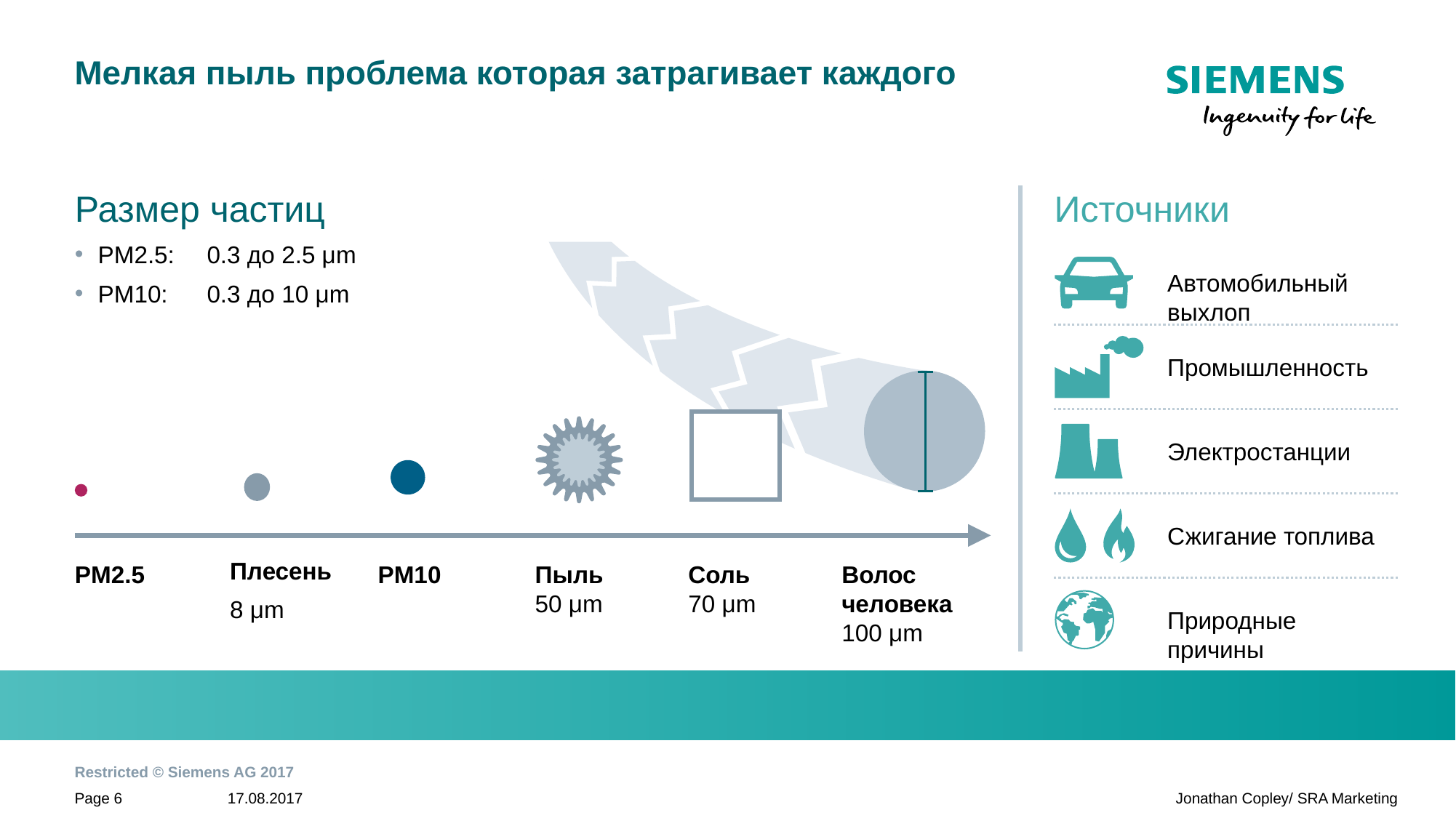

# Мелкая пыль проблема которая затрагивает каждого

Источники

Автомобильный выхлоп

Промышленность

Электростанции

Сжигание топлива

Природные причины
Размер частиц
PM2.5:	0.3 до 2.5 μm
PM10:	0.3 до 10 μm

Плесень
8 μm
PM2.5

PM10
Пыль
50 μm
Соль
70 μm
Волос человека
100 μm